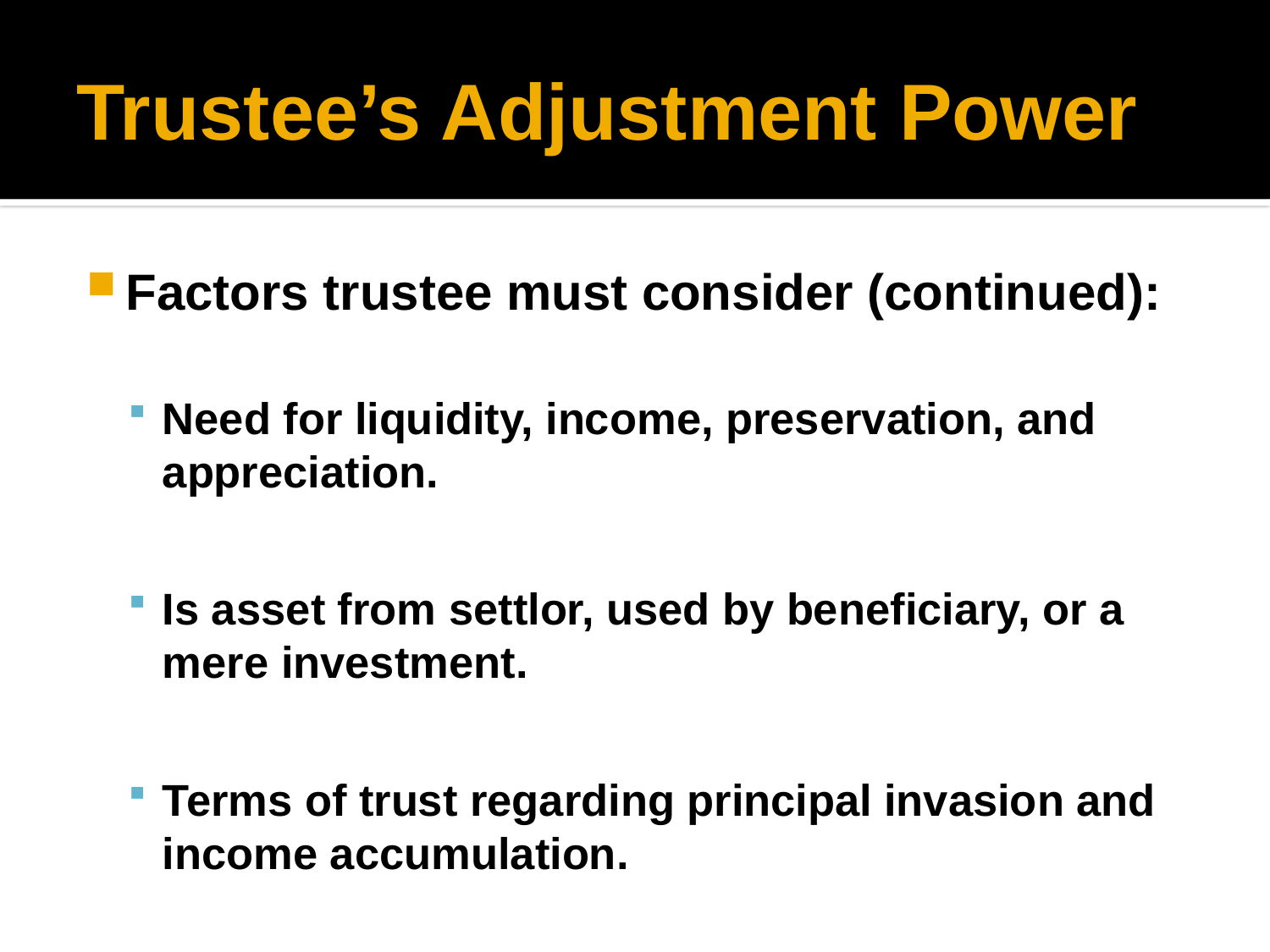

# Trustee’s Adjustment Power
Factors trustee must consider (continued):

Need for liquidity, income, preservation, and appreciation.

Is asset from settlor, used by beneficiary, or a mere investment.

Terms of trust regarding principal invasion and income accumulation.